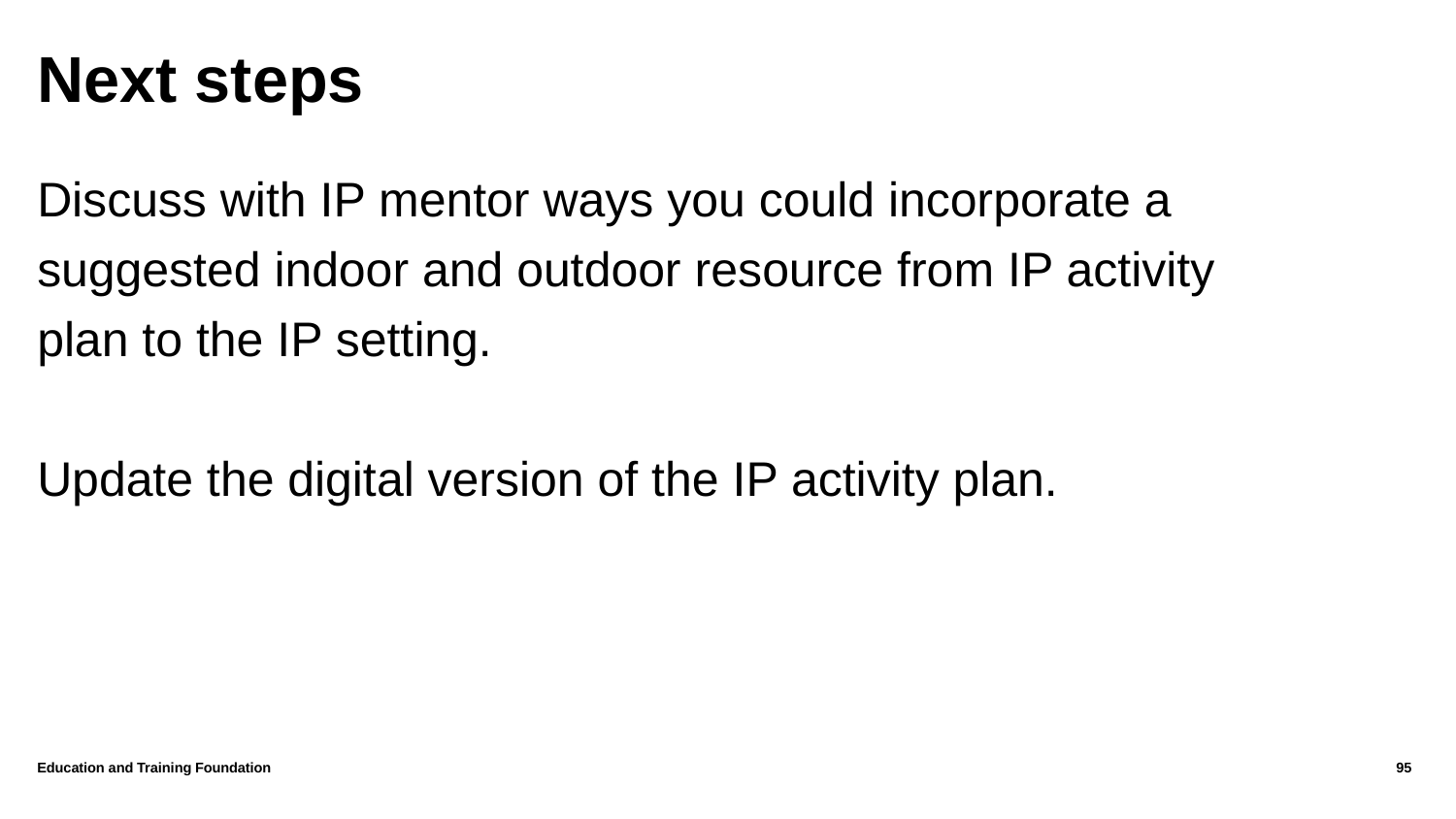

# Next steps
Discuss with IP mentor ways you could incorporate a suggested indoor and outdoor resource from IP activity plan to the IP setting.

Update the digital version of the IP activity plan.

Education and Training Foundation
95